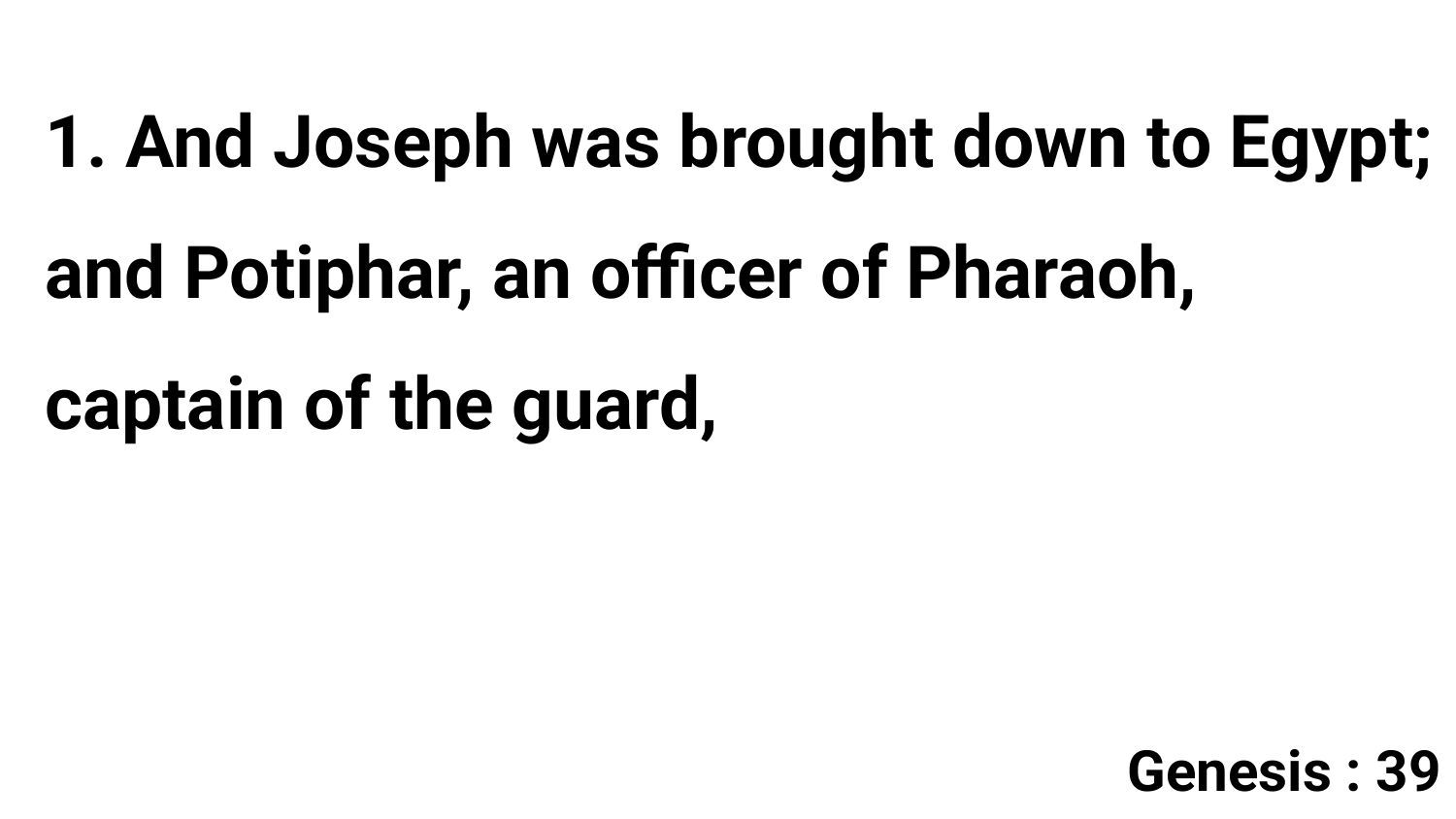

1. And Joseph was brought down to Egypt; and Potiphar, an officer of Pharaoh, captain of the guard,
Genesis : 39